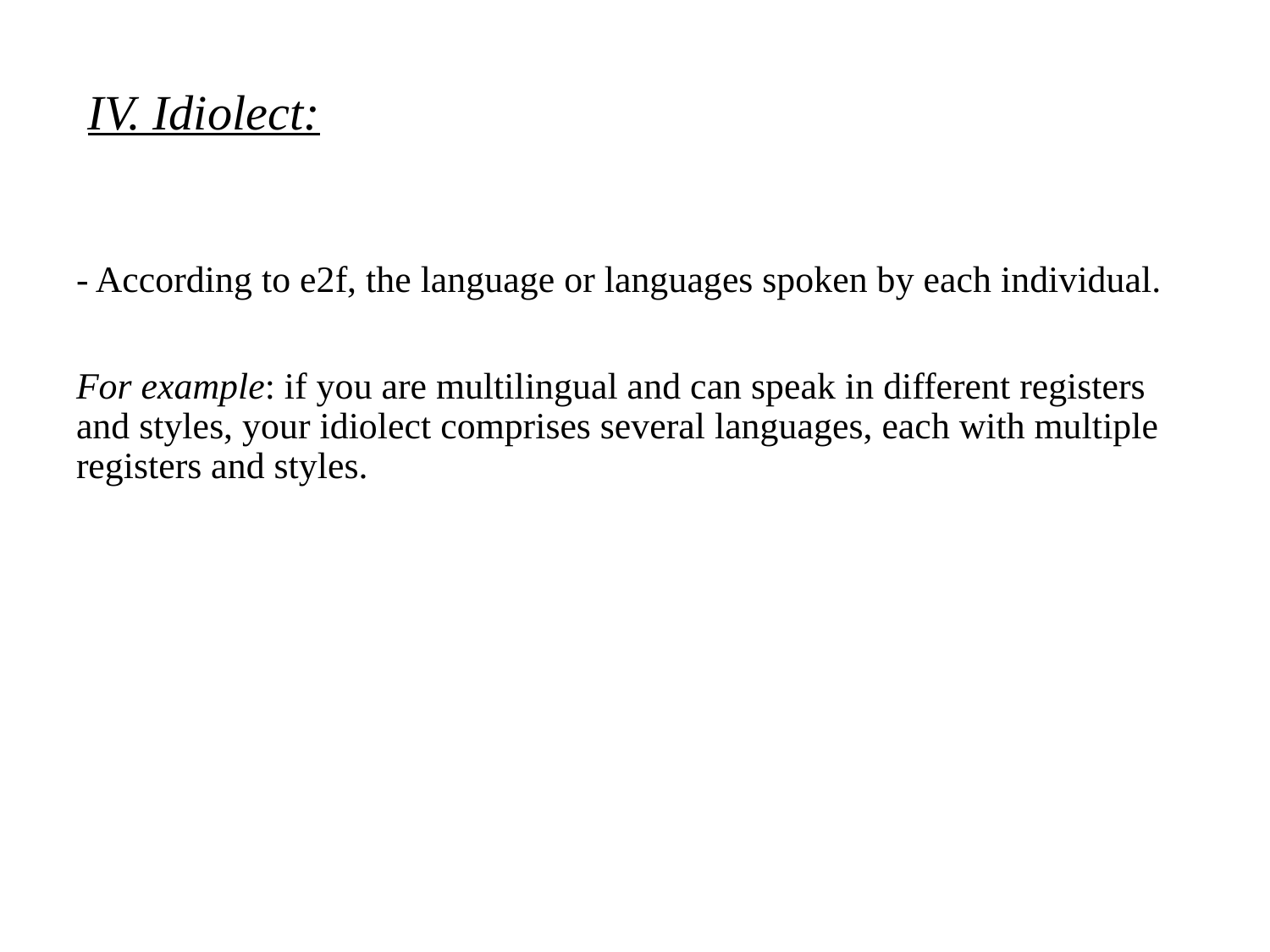

IV. Idiolect:
- According to e2f, the language or languages spoken by each individual.

For example: if you are multilingual and can speak in different registers and styles, your idiolect comprises several languages, each with multiple registers and styles.